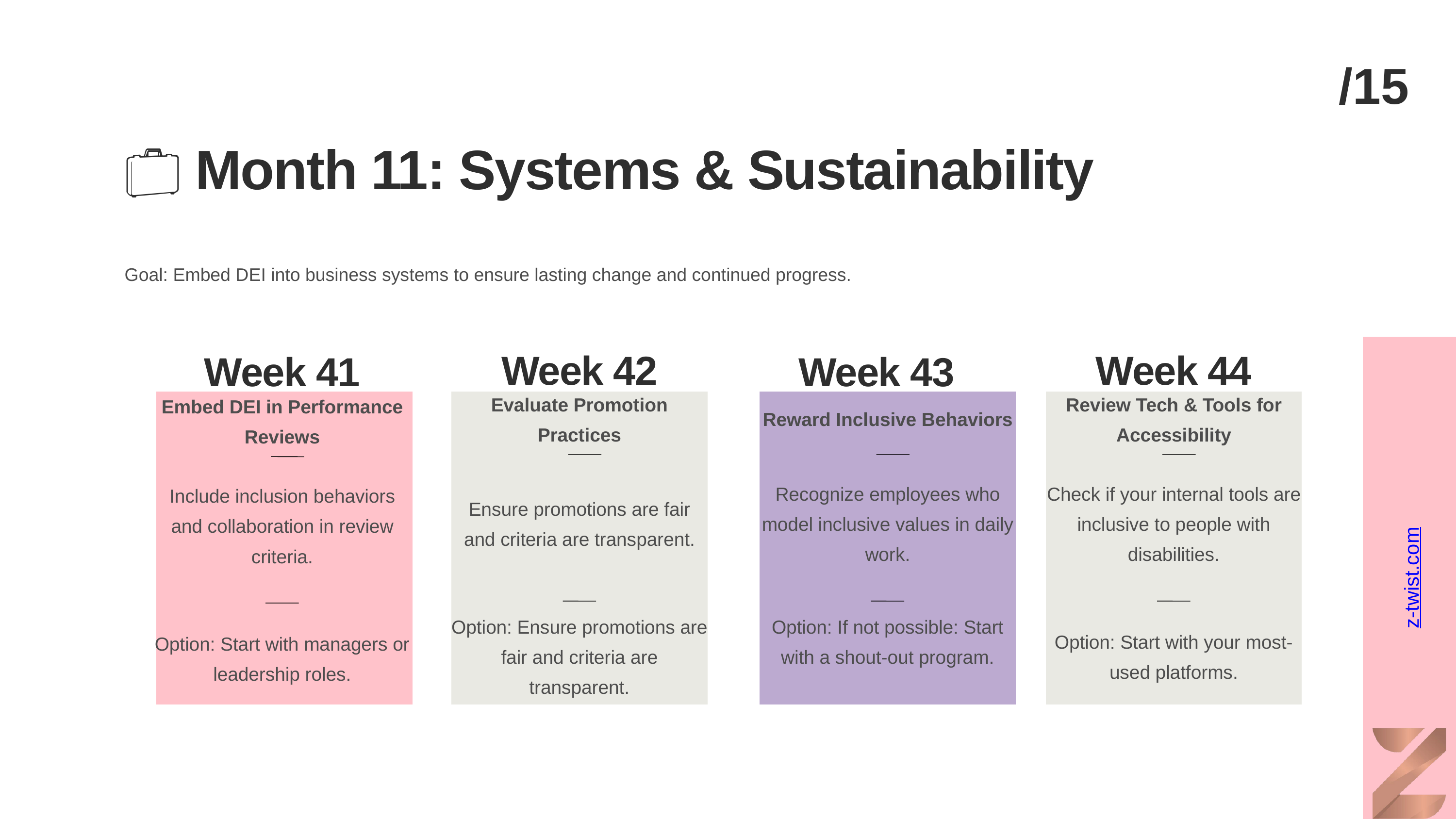

/15
💼 Month 11: Systems & Sustainability
Goal: Embed DEI into business systems to ensure lasting change and continued progress.
Week 42
Week 44

z-twist.com

Week 41
Week 43
Evaluate Promotion Practices
Review Tech & Tools for Accessibility
Embed DEI in Performance Reviews

Reward Inclusive Behaviors

Recognize employees who model inclusive values in daily work.
Check if your internal tools are inclusive to people with disabilities.
Include inclusion behaviors and collaboration in review criteria.
Ensure promotions are fair and criteria are transparent.

Option: Ensure promotions are fair and criteria are transparent.
Option: If not possible: Start with a shout-out program.
Option: Start with your most-used platforms.
Option: Start with managers or leadership roles.